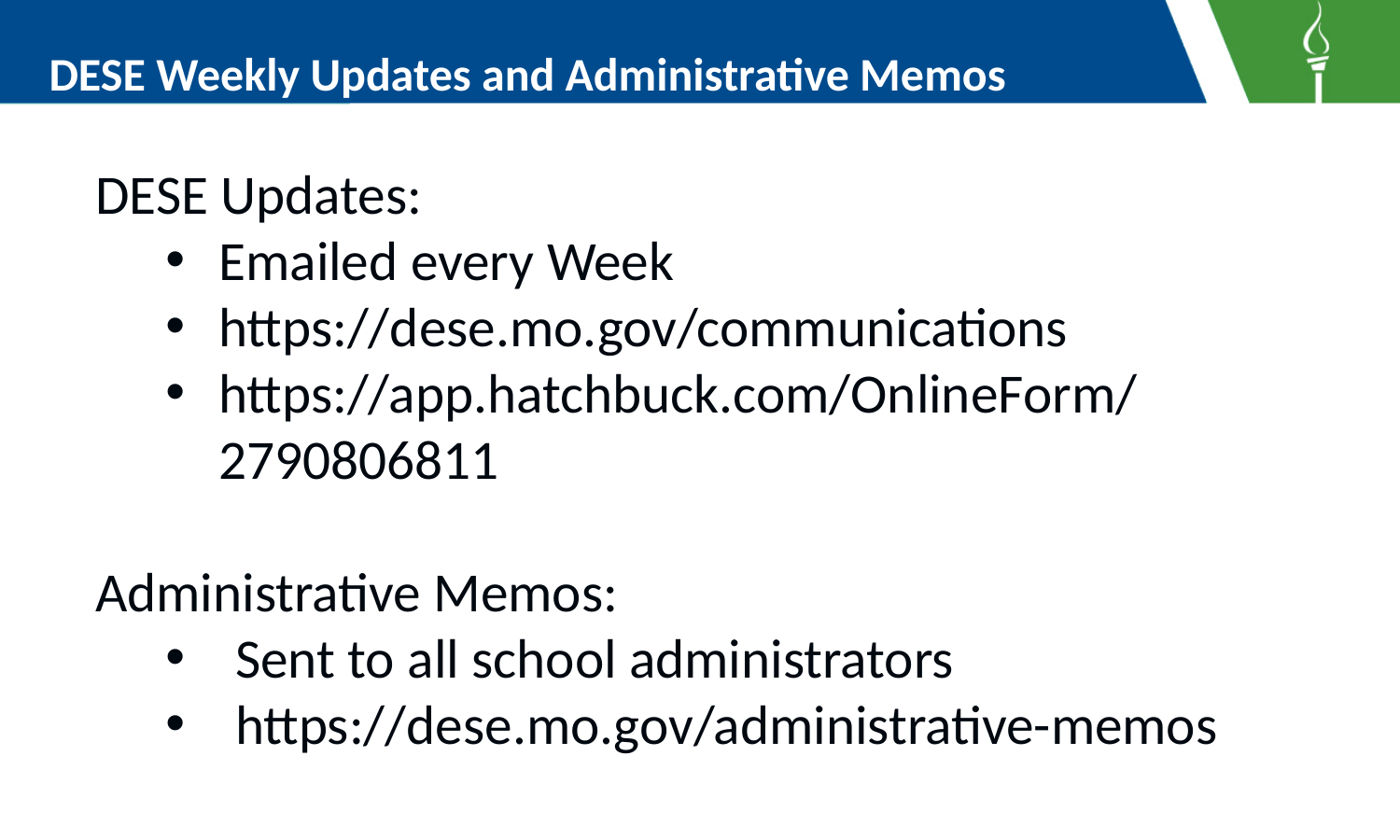

DESE Weekly Updates and Administrative Memos
DESE Updates:
Emailed every Week
https://dese.mo.gov/communications
https://app.hatchbuck.com/OnlineForm/2790806811

Administrative Memos:
Sent to all school administrators
https://dese.mo.gov/administrative-memos